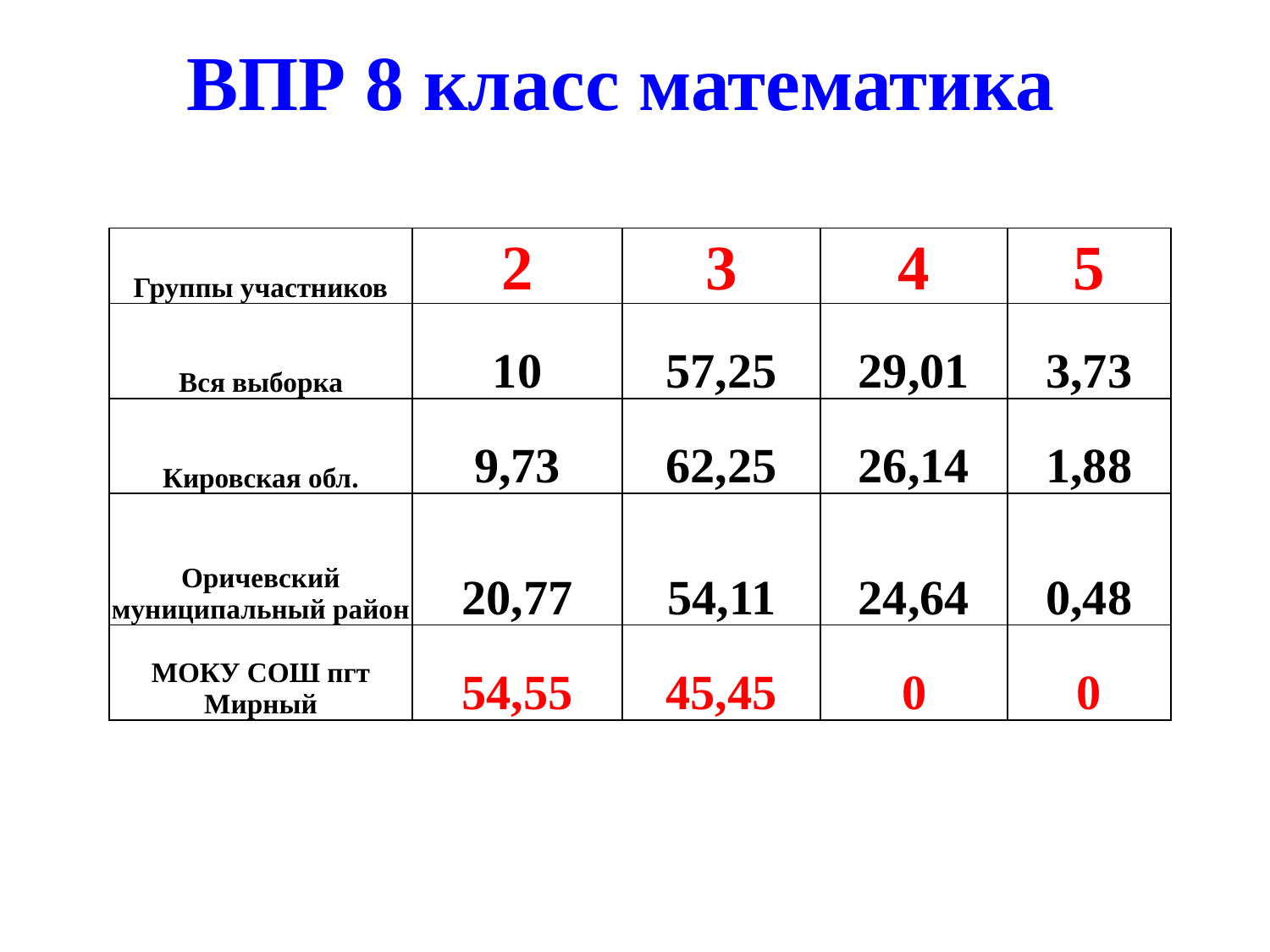

# ВПР 8 класс математика
| Группы участников | 2 | 3 | 4 | 5 |
| --- | --- | --- | --- | --- |
| Вся выборка | 10 | 57,25 | 29,01 | 3,73 |
| Кировская обл. | 9,73 | 62,25 | 26,14 | 1,88 |
| Оричевский муниципальный район | 20,77 | 54,11 | 24,64 | 0,48 |
| МОКУ СОШ пгт Мирный | 54,55 | 45,45 | 0 | 0 |